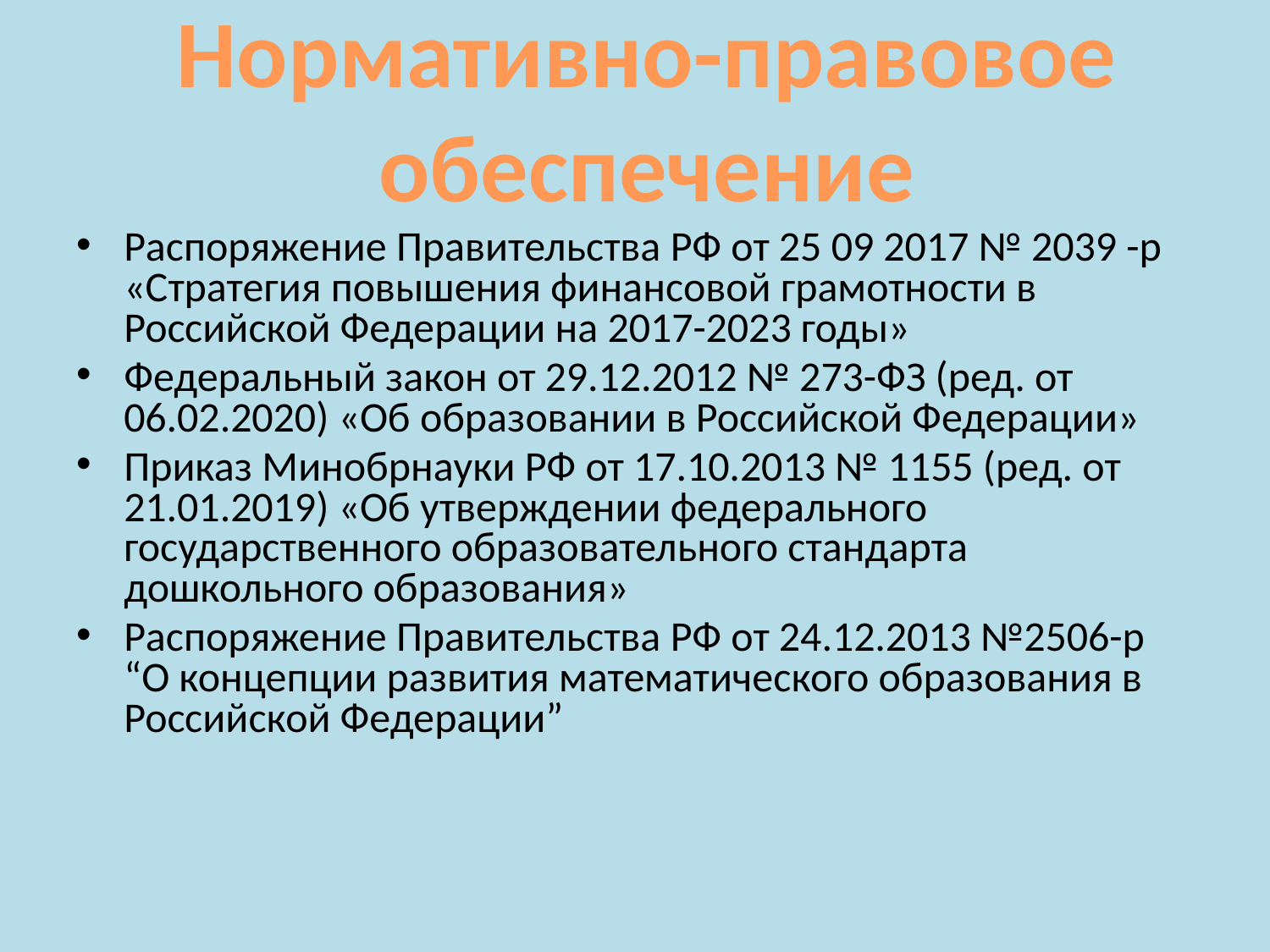

Нормативно-правовое обеспечение
Распоряжение Правительства РФ от 25 09 2017 № 2039 -р «Стратегия повышения финансовой грамотности в Российской Федерации на 2017-2023 годы»
Федеральный закон от 29.12.2012 № 273-ФЗ (ред. от 06.02.2020) «Об образовании в Российской Федерации»
Приказ Минобрнауки РФ от 17.10.2013 № 1155 (ред. от 21.01.2019) «Об утверждении федерального государственного образовательного стандарта дошкольного образования»
Распоряжение Правительства РФ от 24.12.2013 №2506-р “О концепции развития математического образования в Российской Федерации”